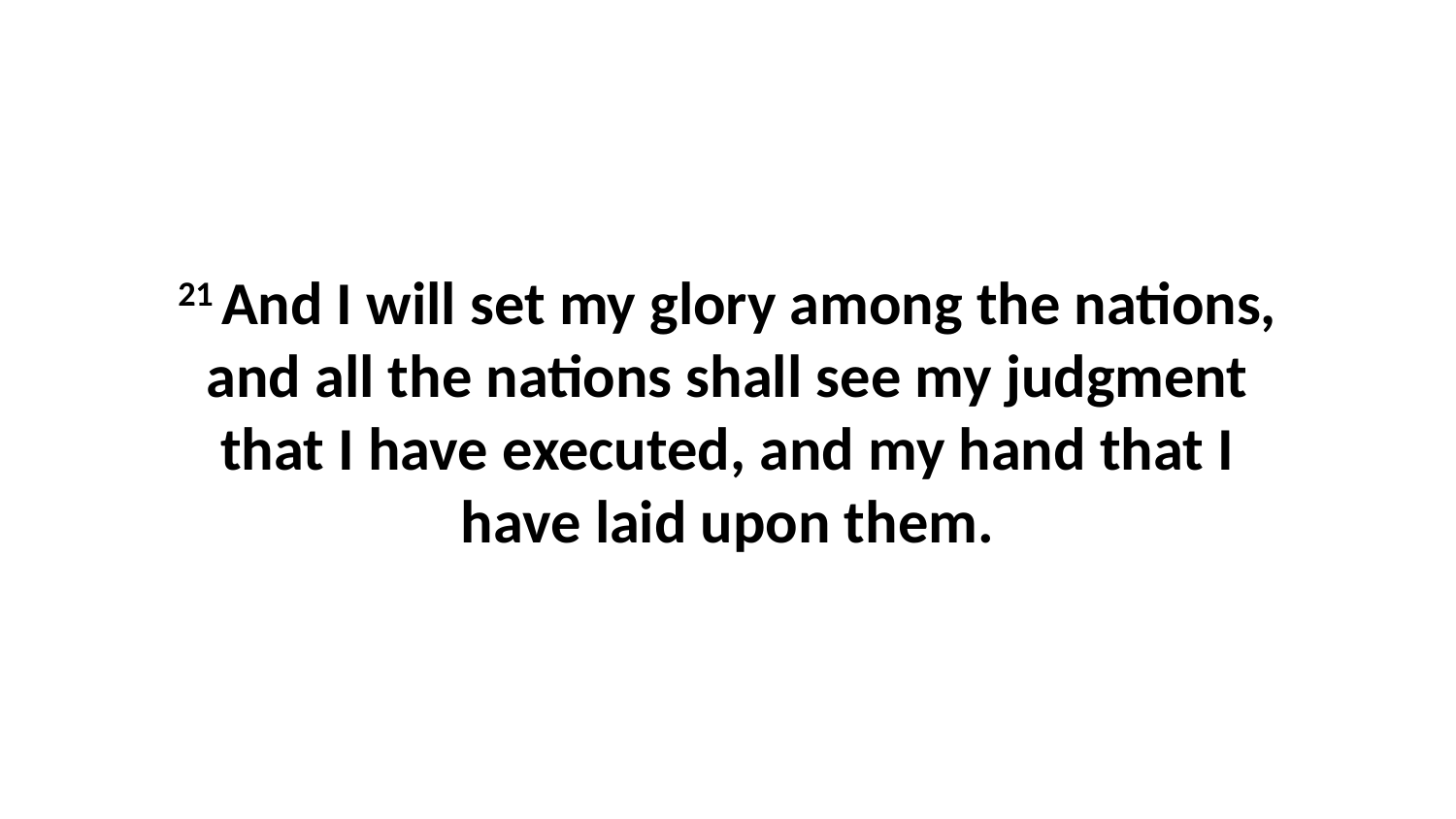

21 And I will set my glory among the nations, and all the nations shall see my judgment that I have executed, and my hand that I have laid upon them.